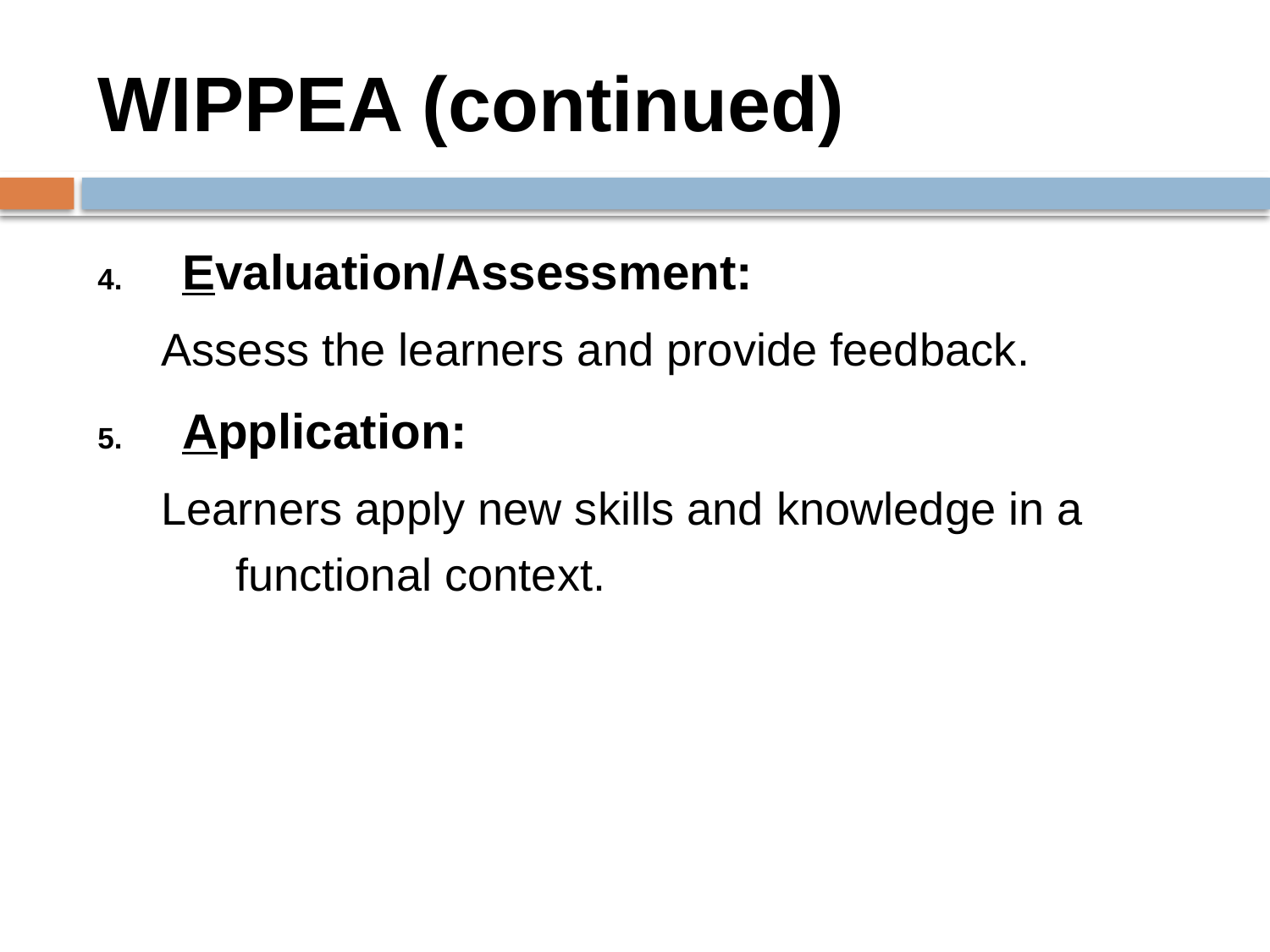

# WIPPEA (continued)
Evaluation/Assessment:
Assess the learners and provide feedback.
Application:
Learners apply new skills and knowledge in a functional context.